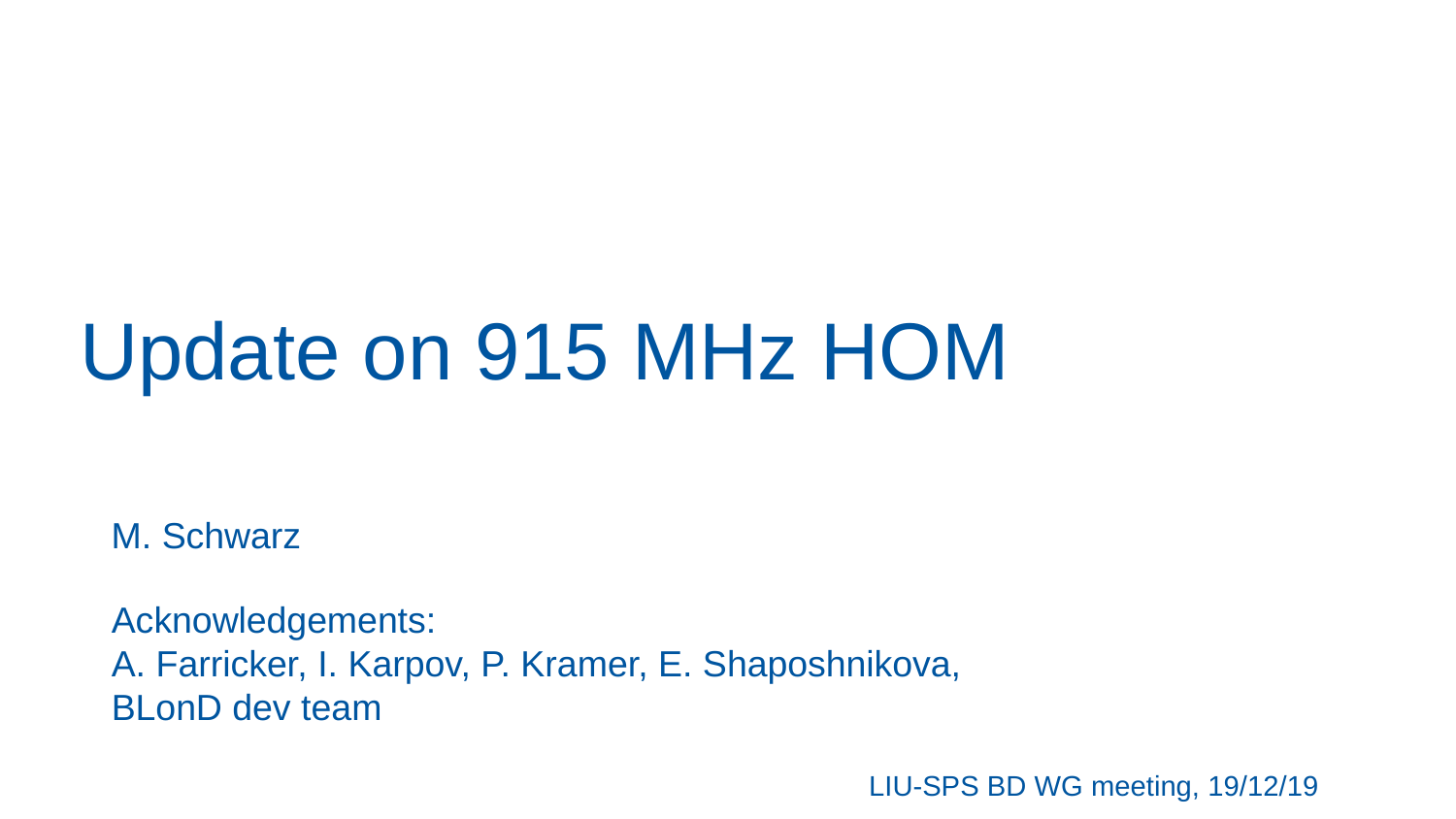

# Update on 915 MHz HOM
M. Schwarz
Acknowledgements:
A. Farricker, I. Karpov, P. Kramer, E. Shaposhnikova,
BLonD dev team
LIU-SPS BD WG meeting, 19/12/19